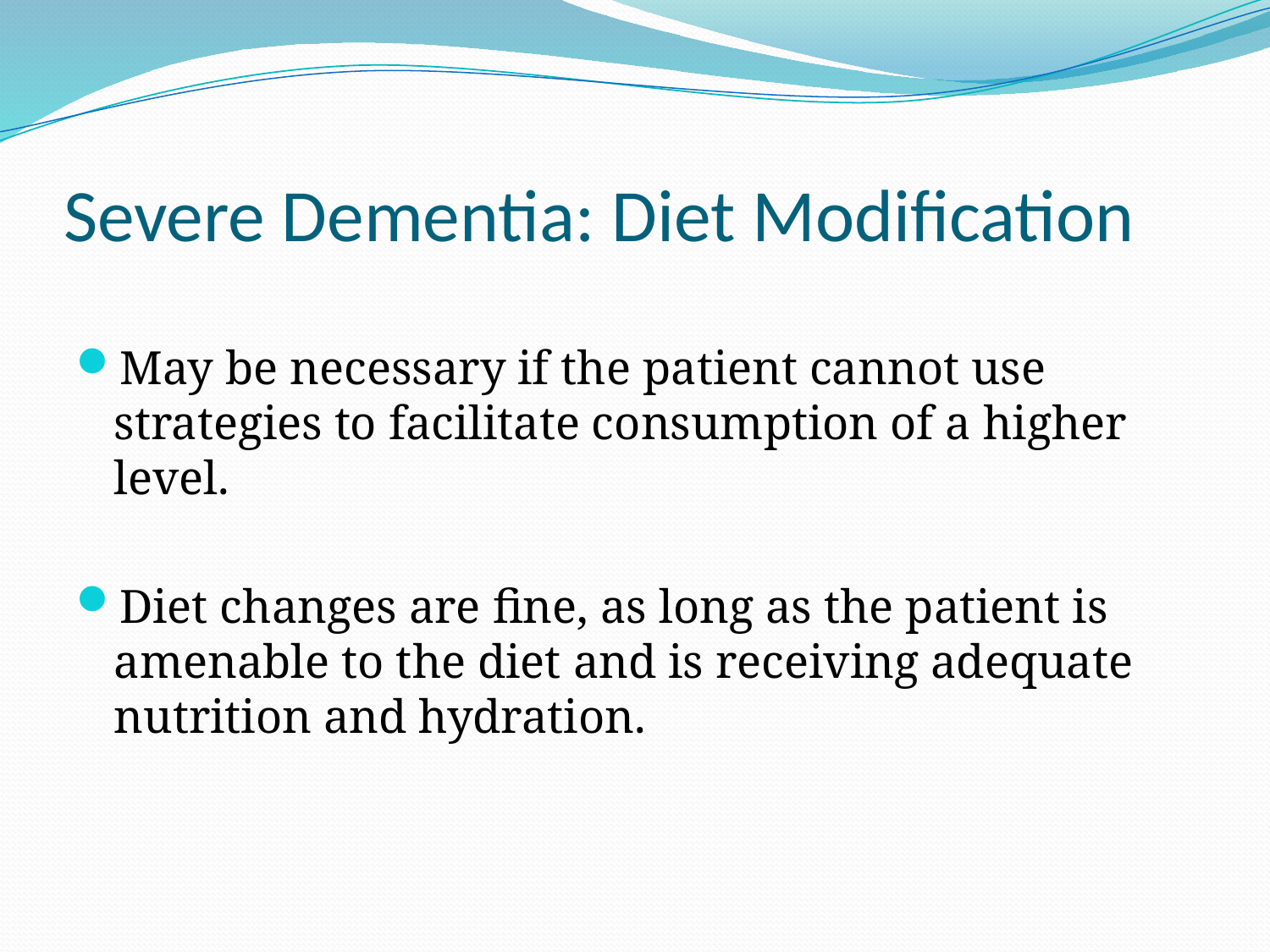

# Severe Dementia: Diet Modification

May be necessary if the patient cannot use strategies to facilitate consumption of a higher level.

Diet changes are fine, as long as the patient is amenable to the diet and is receiving adequate nutrition and hydration.